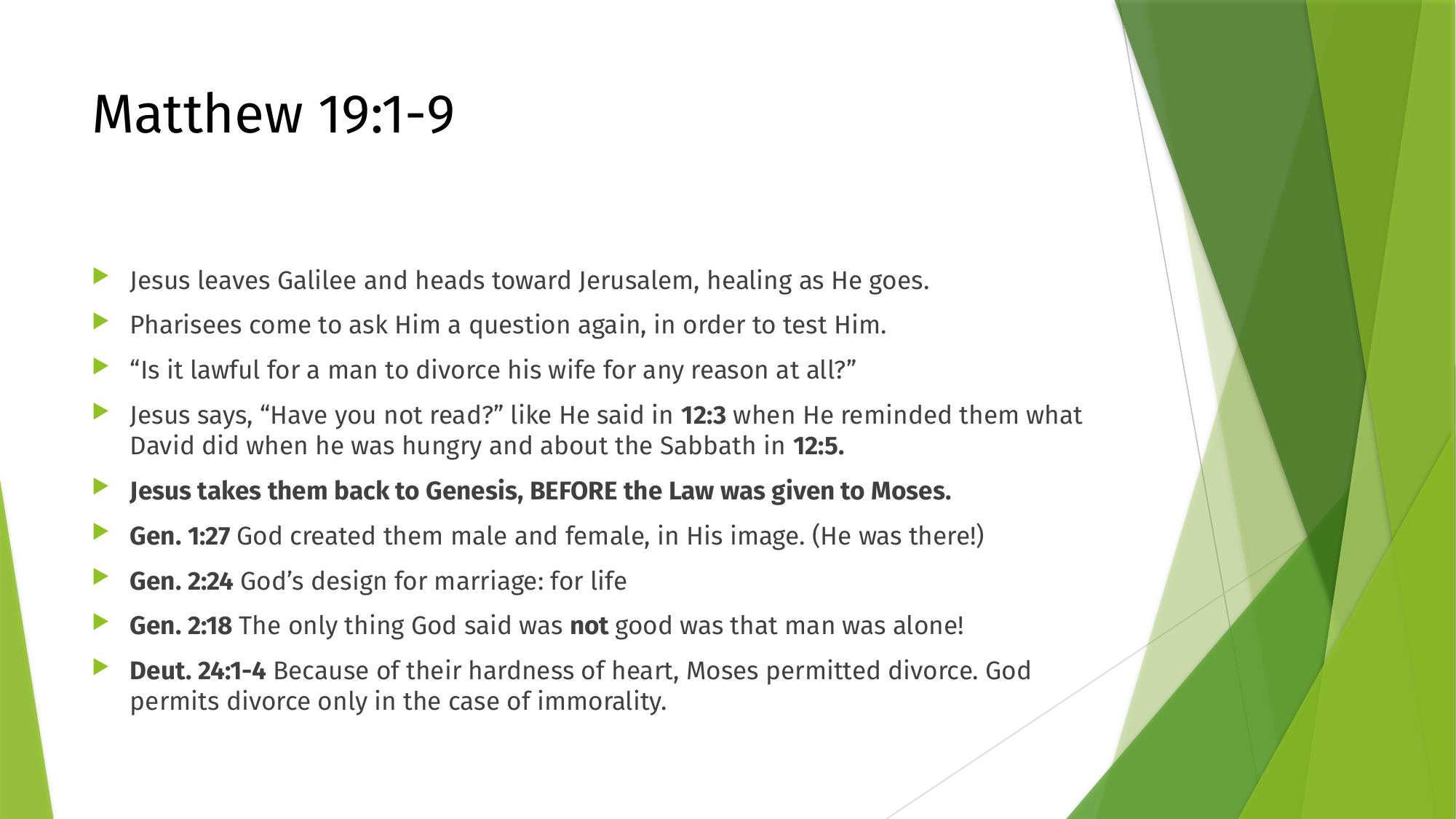

# Matthew 19:1-9
Jesus leaves Galilee and heads toward Jerusalem, healing as He goes.
Pharisees come to ask Him a question again, in order to test Him.
“Is it lawful for a man to divorce his wife for any reason at all?”
Jesus says, “Have you not read?” like He said in 12:3 when He reminded them what David did when he was hungry and about the Sabbath in 12:5.
Jesus takes them back to Genesis, BEFORE the Law was given to Moses.
Gen. 1:27 God created them male and female, in His image. (He was there!)
Gen. 2:24 God’s design for marriage: for life
Gen. 2:18 The only thing God said was not good was that man was alone!
Deut. 24:1-4 Because of their hardness of heart, Moses permitted divorce. God permits divorce only in the case of immorality.